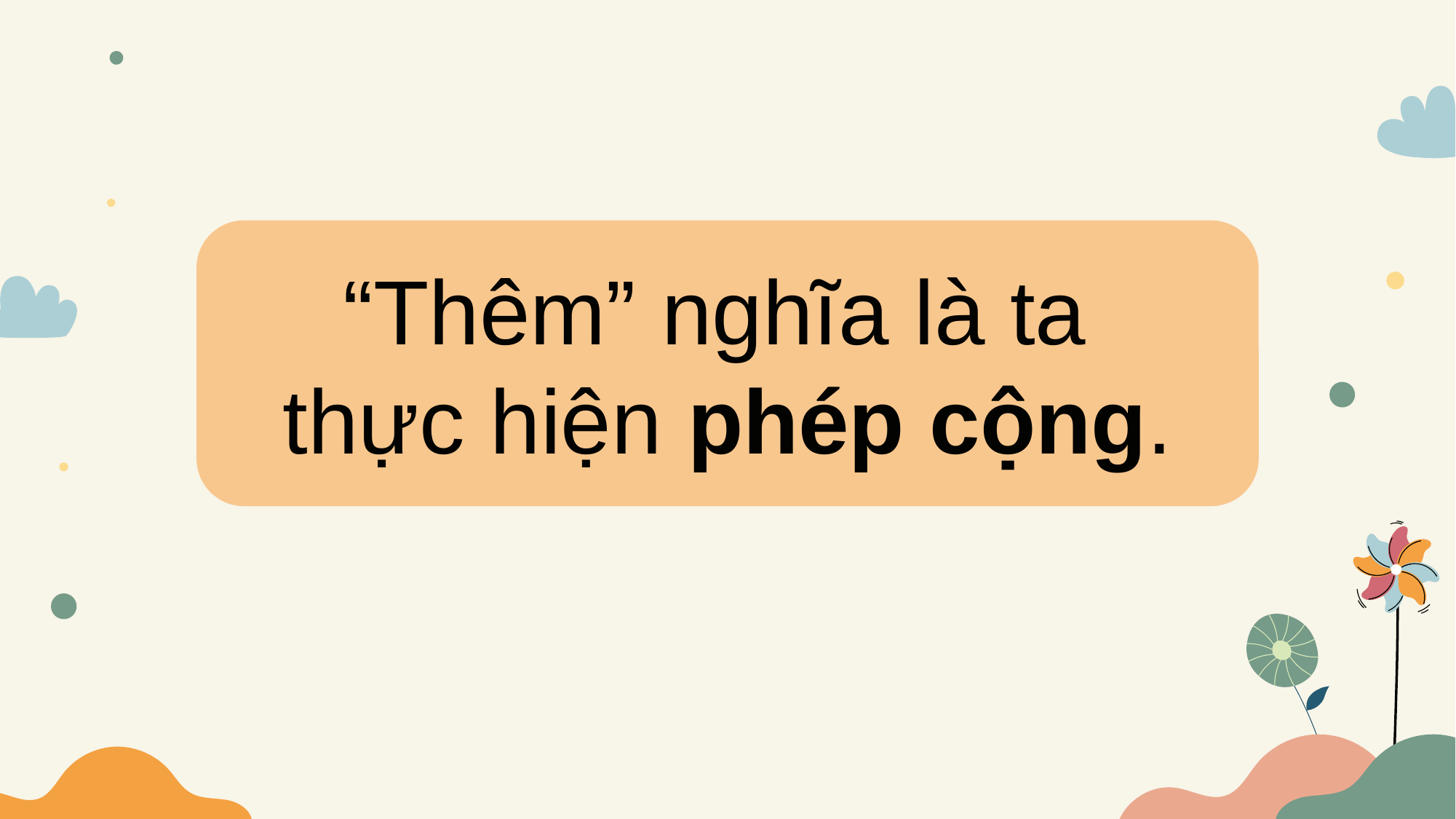

“Thêm” nghĩa là ta
thực hiện phép cộng.